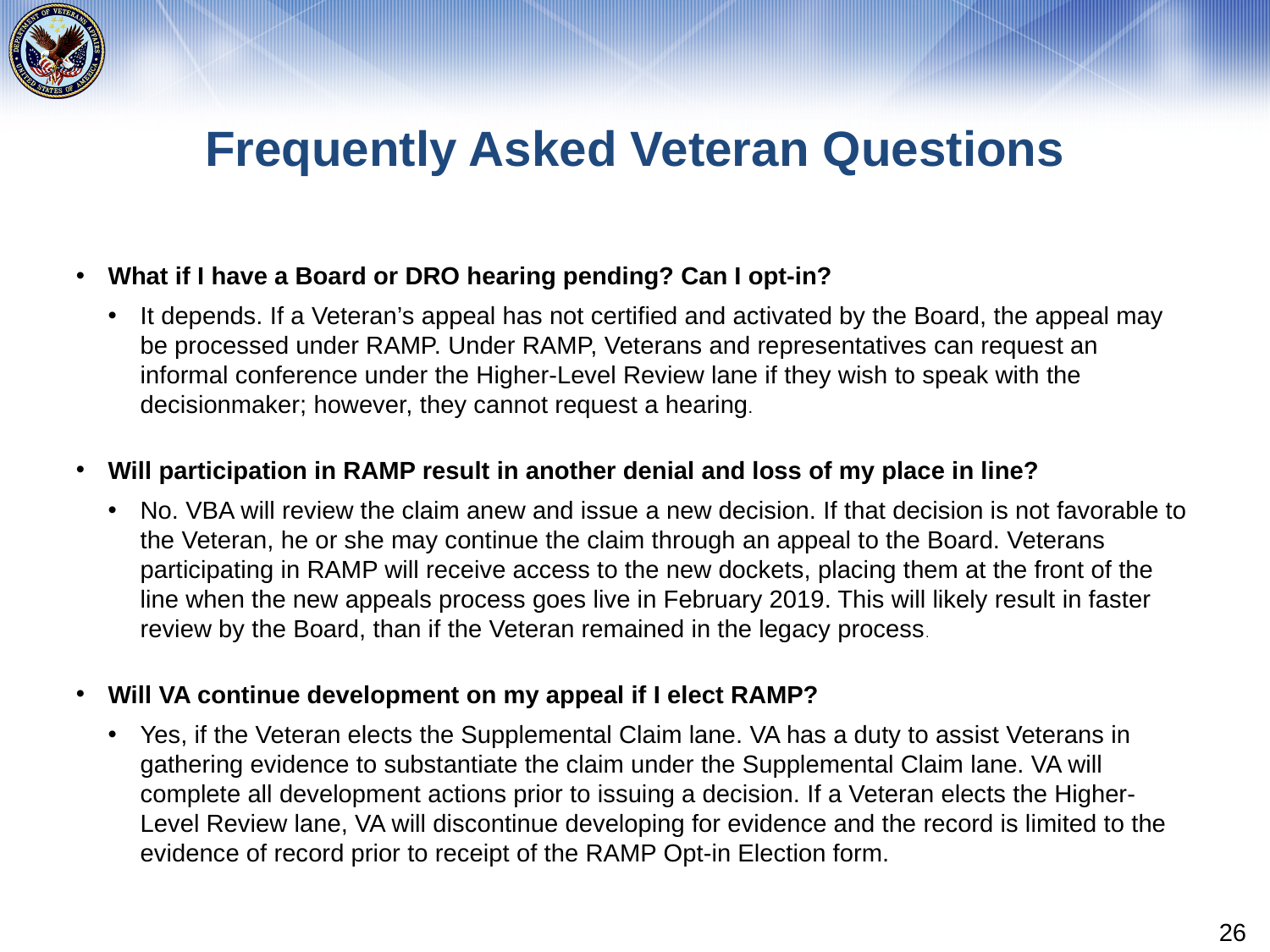

# Frequently Asked Veteran Questions
What if I have a Board or DRO hearing pending? Can I opt-in?
It depends. If a Veteran’s appeal has not certified and activated by the Board, the appeal may be processed under RAMP. Under RAMP, Veterans and representatives can request an informal conference under the Higher-Level Review lane if they wish to speak with the decisionmaker; however, they cannot request a hearing.

Will participation in RAMP result in another denial and loss of my place in line?
No. VBA will review the claim anew and issue a new decision. If that decision is not favorable to the Veteran, he or she may continue the claim through an appeal to the Board. Veterans participating in RAMP will receive access to the new dockets, placing them at the front of the line when the new appeals process goes live in February 2019. This will likely result in faster review by the Board, than if the Veteran remained in the legacy process.

Will VA continue development on my appeal if I elect RAMP?
Yes, if the Veteran elects the Supplemental Claim lane. VA has a duty to assist Veterans in gathering evidence to substantiate the claim under the Supplemental Claim lane. VA will complete all development actions prior to issuing a decision. If a Veteran elects the Higher-Level Review lane, VA will discontinue developing for evidence and the record is limited to the evidence of record prior to receipt of the RAMP Opt-in Election form.

26
26